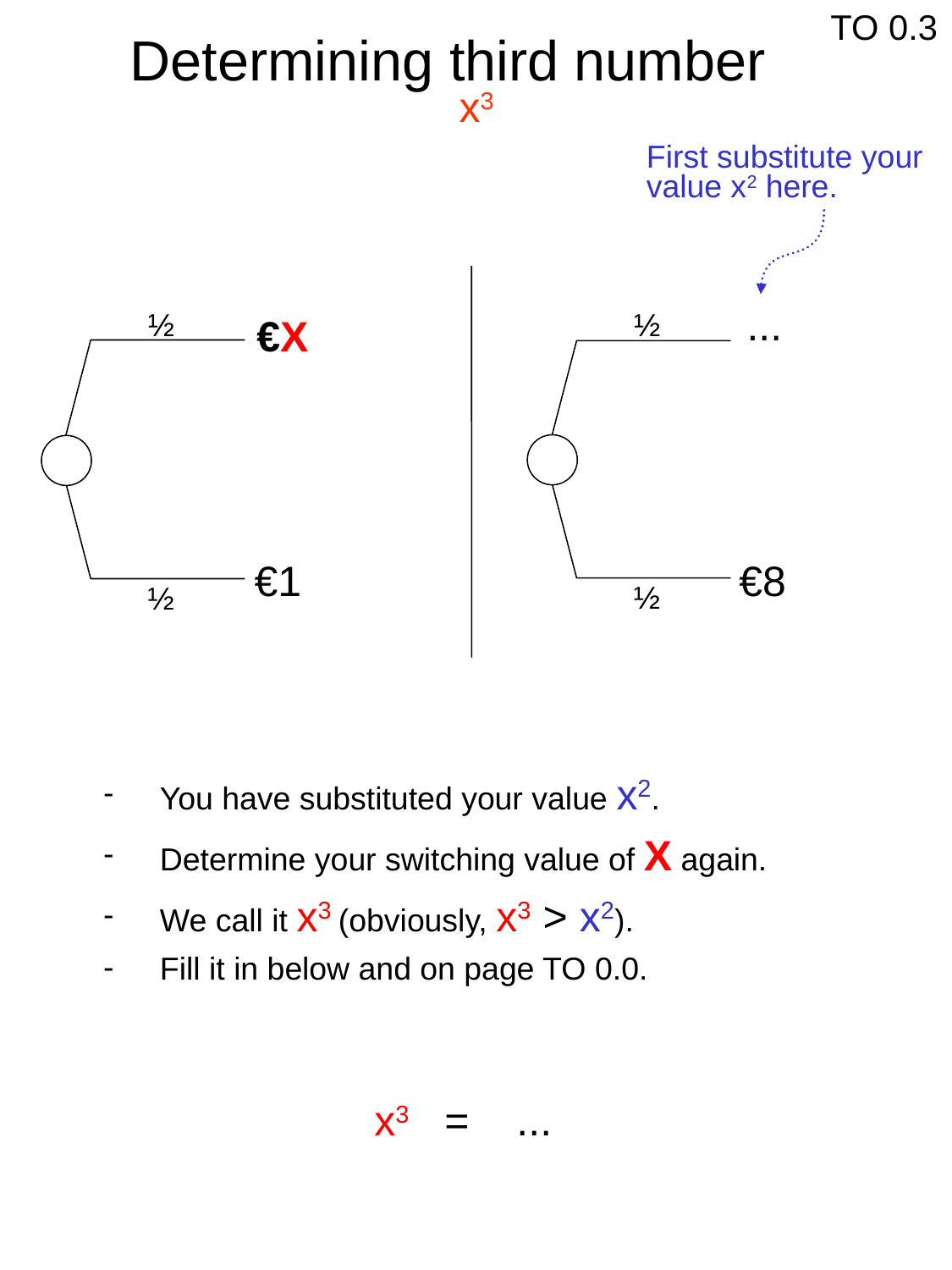

TO 0.3
Determining third number
        x3
First substitute your
value x2 here.
...

½

½
½

½
€X
€1
€8
   You have substituted your value x2.
   Determine your switching value of X again.
   We call it x3 (obviously, x3 > x2).
   Fill it in below and on page TO 0.0.
x3   =    ...